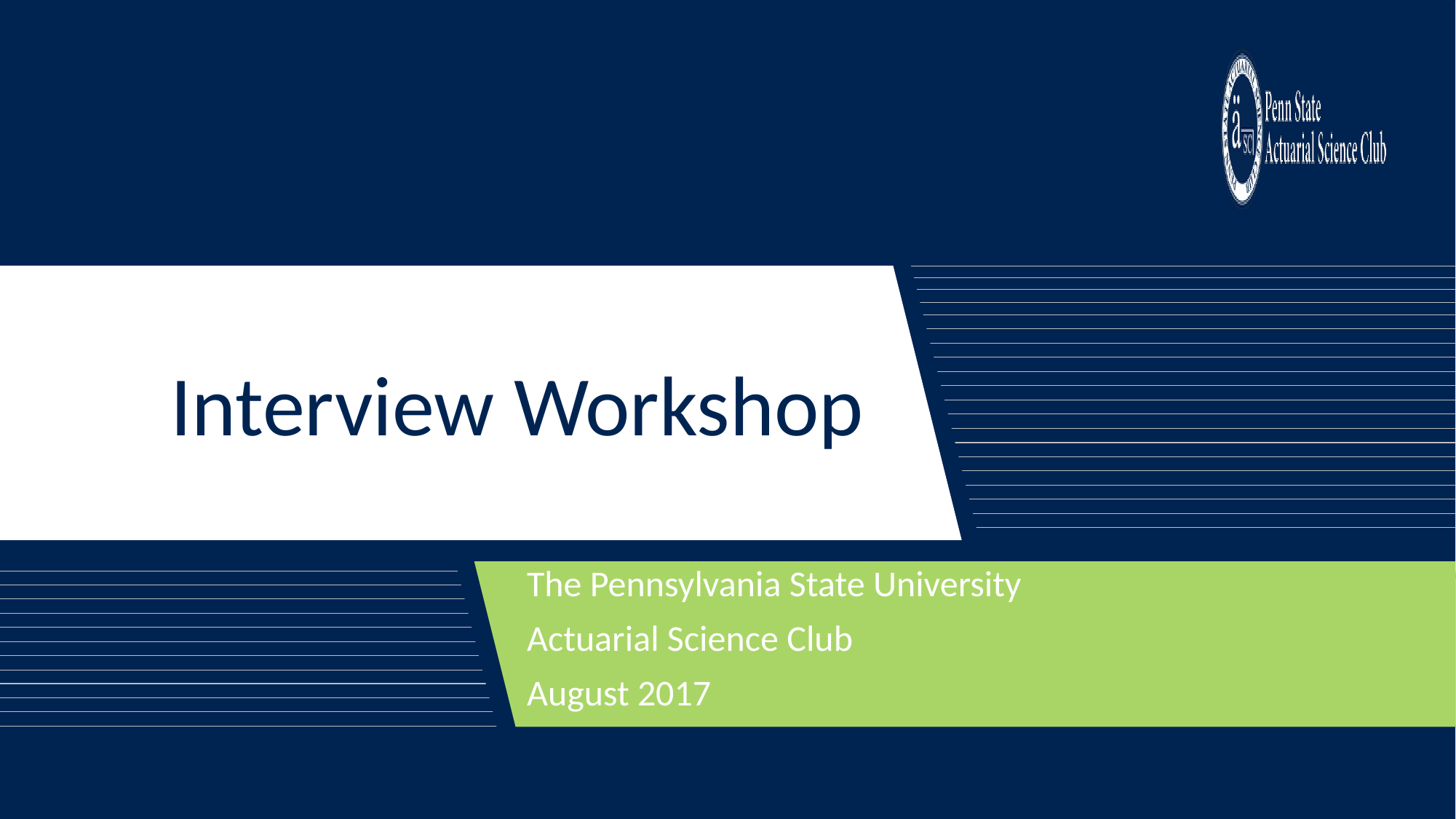

# Interview Workshop
The Pennsylvania State University
Actuarial Science Club
August 2017